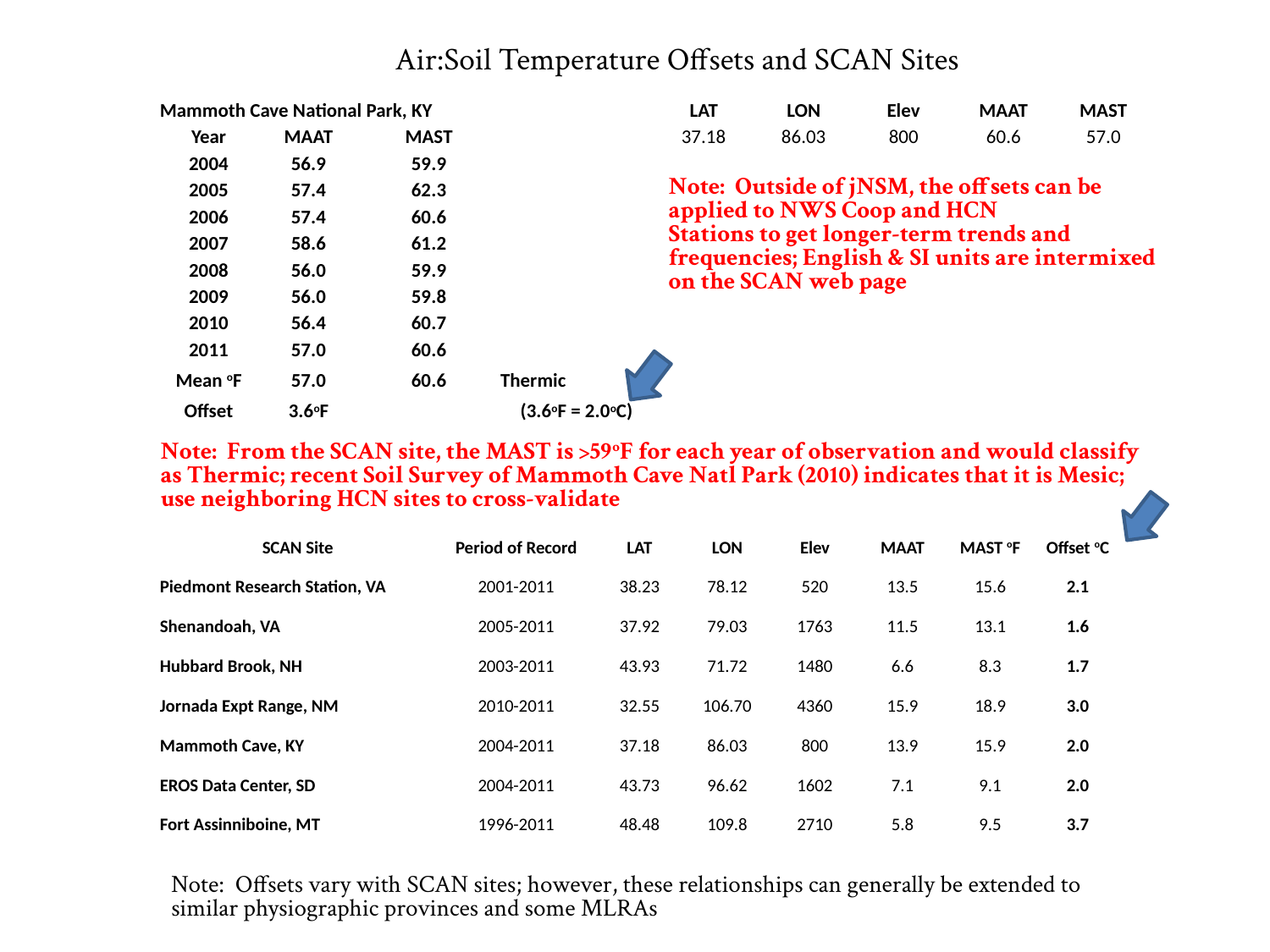

Air:Soil Temperature Offsets and SCAN Sites
| Mammoth Cave National Park, KY |  |  |  | LAT | LON | Elev | MAAT | MAST |
| --- | --- | --- | --- | --- | --- | --- | --- | --- |
| Year | MAAT | MAST |  | 37.18 | 86.03 | 800 | 60.6 | 57.0 |
| 2004 | 56.9 | 59.9 |  |  |  |  |  |  |
| 2005 | 57.4 | 62.3 |  |  |  |  |  |  |
| 2006 | 57.4 | 60.6 |  |  |  |  |  |  |
| 2007 | 58.6 | 61.2 |  |  |  |  |  |  |
| 2008 | 56.0 | 59.9 |  |  |  |  |  |  |
| 2009 | 56.0 | 59.8 |  |  |  |  |  |  |
| 2010 | 56.4 | 60.7 |  |  |  |  |  |  |
| 2011 | 57.0 | 60.6 |  |  |  |  |  |  |
| Mean oF | 57.0 | 60.6 | Thermic |  |  |  |  |  |
| Offset | 3.6oF |  | (3.6oF = 2.0oC) |  |  |  |  |  |
Note:  Outside of jNSM, the offsets can be applied to NWS Coop and HCN
Stations to get longer-term trends and frequencies; English & SI units are intermixed on the SCAN web page

Note:  From the SCAN site, the MAST is >59oF for each year of observation and would classify as Thermic; recent Soil Survey of Mammoth Cave Natl Park (2010) indicates that it is Mesic; use neighboring HCN sites to cross-validate

| SCAN Site | Period of Record | LAT | LON | Elev | MAAT | MAST oF | Offset oC |
| --- | --- | --- | --- | --- | --- | --- | --- |
| Piedmont Research Station, VA | 2001-2011 | 38.23 | 78.12 | 520 | 13.5 | 15.6 | 2.1 |
| Shenandoah, VA | 2005-2011 | 37.92 | 79.03 | 1763 | 11.5 | 13.1 | 1.6 |
| Hubbard Brook, NH | 2003-2011 | 43.93 | 71.72 | 1480 | 6.6 | 8.3 | 1.7 |
| Jornada Expt Range, NM | 2010-2011 | 32.55 | 106.70 | 4360 | 15.9 | 18.9 | 3.0 |
| Mammoth Cave, KY | 2004-2011 | 37.18 | 86.03 | 800 | 13.9 | 15.9 | 2.0 |
| EROS Data Center, SD | 2004-2011 | 43.73 | 96.62 | 1602 | 7.1 | 9.1 | 2.0 |
| Fort Assinniboine, MT | 1996-2011 | 48.48 | 109.8 | 2710 | 5.8 | 9.5 | 3.7 |
Note:  Offsets vary with SCAN sites; however, these relationships can generally be extended to similar physiographic provinces and some MLRAs